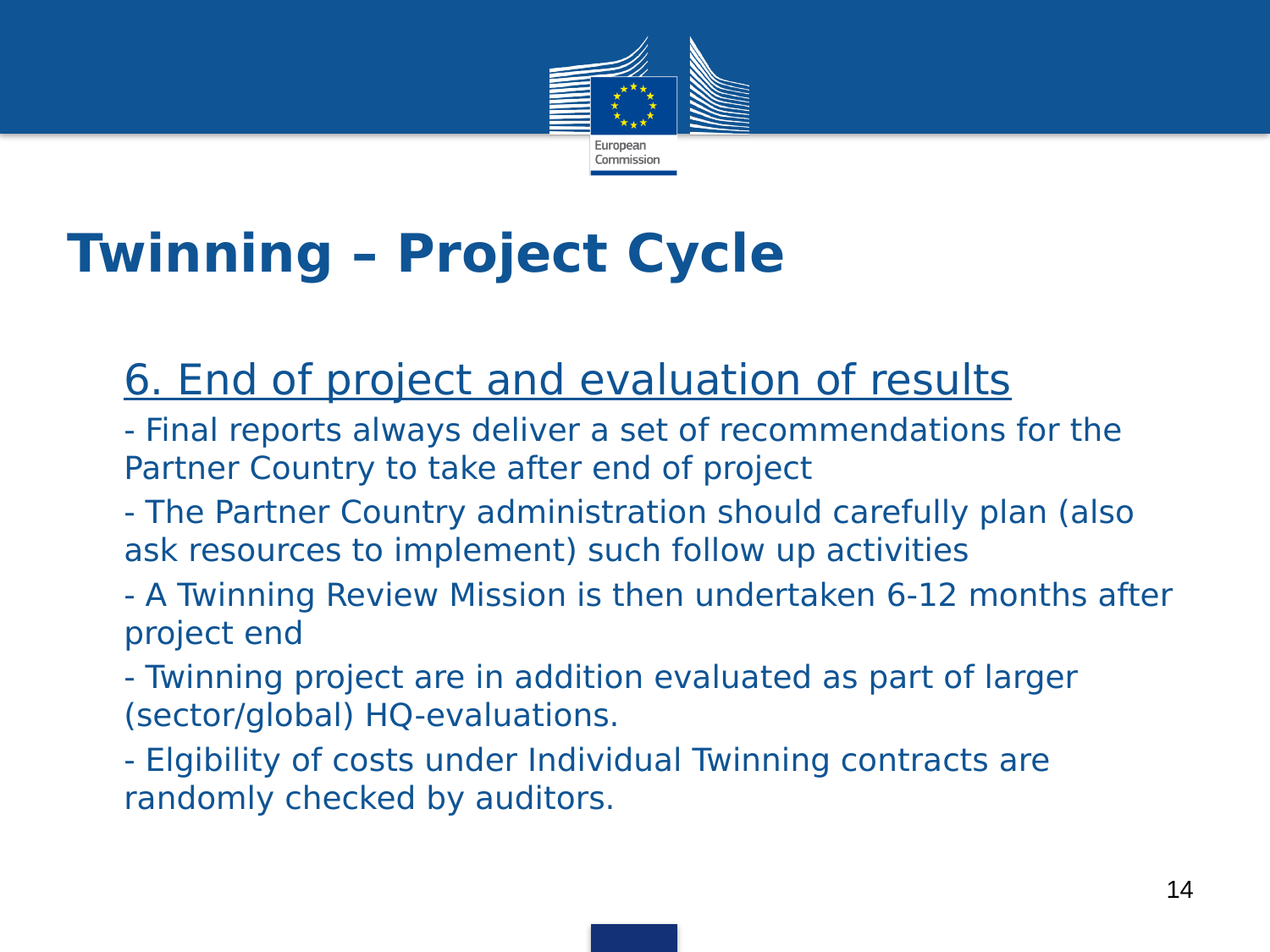

# Twinning – Project Cycle
6. End of project and evaluation of results
- Final reports always deliver a set of recommendations for the Partner Country to take after end of project
- The Partner Country administration should carefully plan (also ask resources to implement) such follow up activities
- A Twinning Review Mission is then undertaken 6-12 months after project end
- Twinning project are in addition evaluated as part of larger (sector/global) HQ-evaluations.
- Elgibility of costs under Individual Twinning contracts are randomly checked by auditors.

14